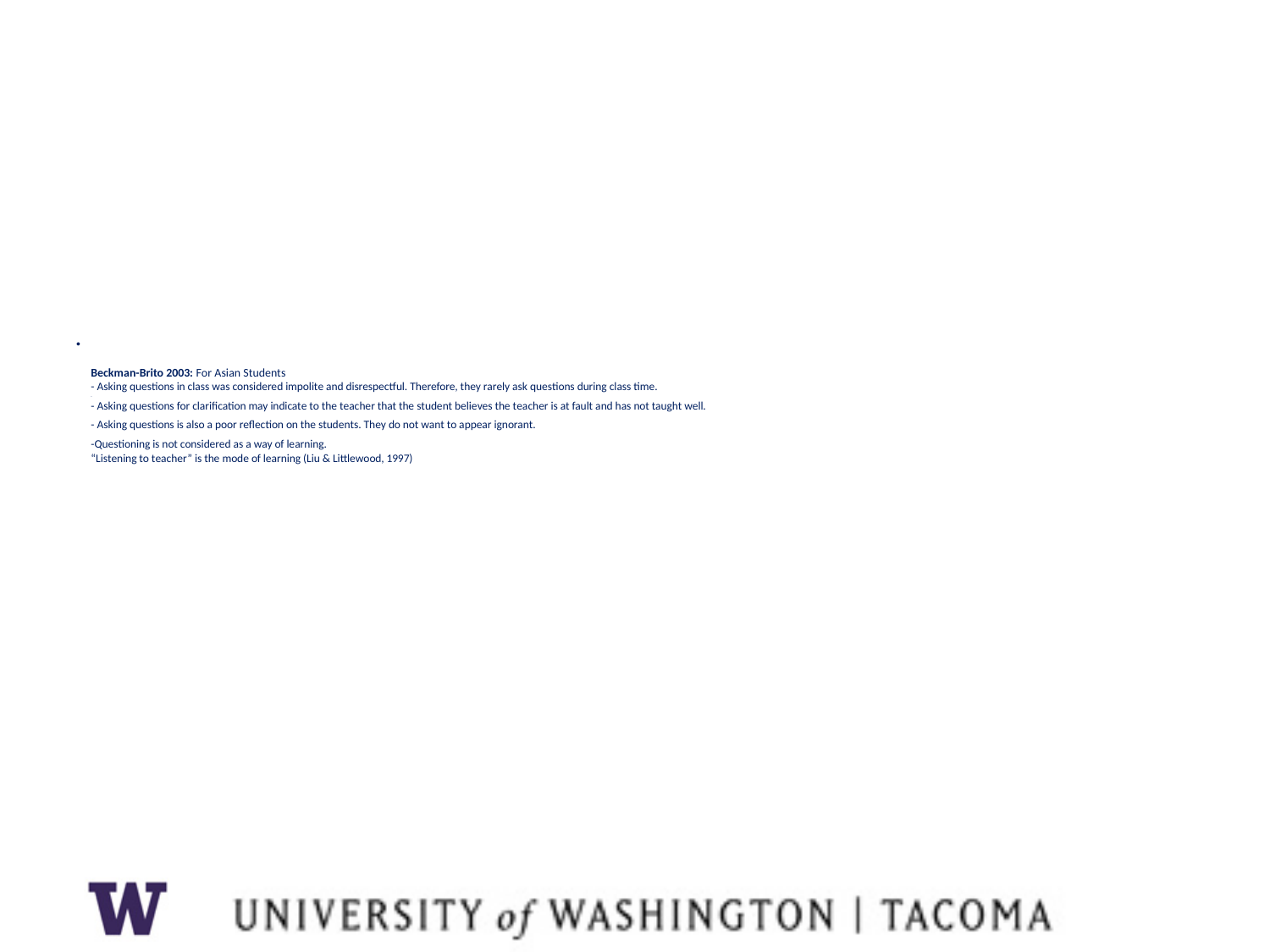

# Beckman-Brito 2003: For Asian Students - Asking questions in class was considered impolite and disrespectful. Therefore, they rarely ask questions during class time. . - Asking questions for clarification may indicate to the teacher that the student believes the teacher is at fault and has not taught well. - Asking questions is also a poor reflection on the students. They do not want to appear ignorant. -Questioning is not considered as a way of learning. “Listening to teacher” is the mode of learning (Liu & Littlewood, 1997)